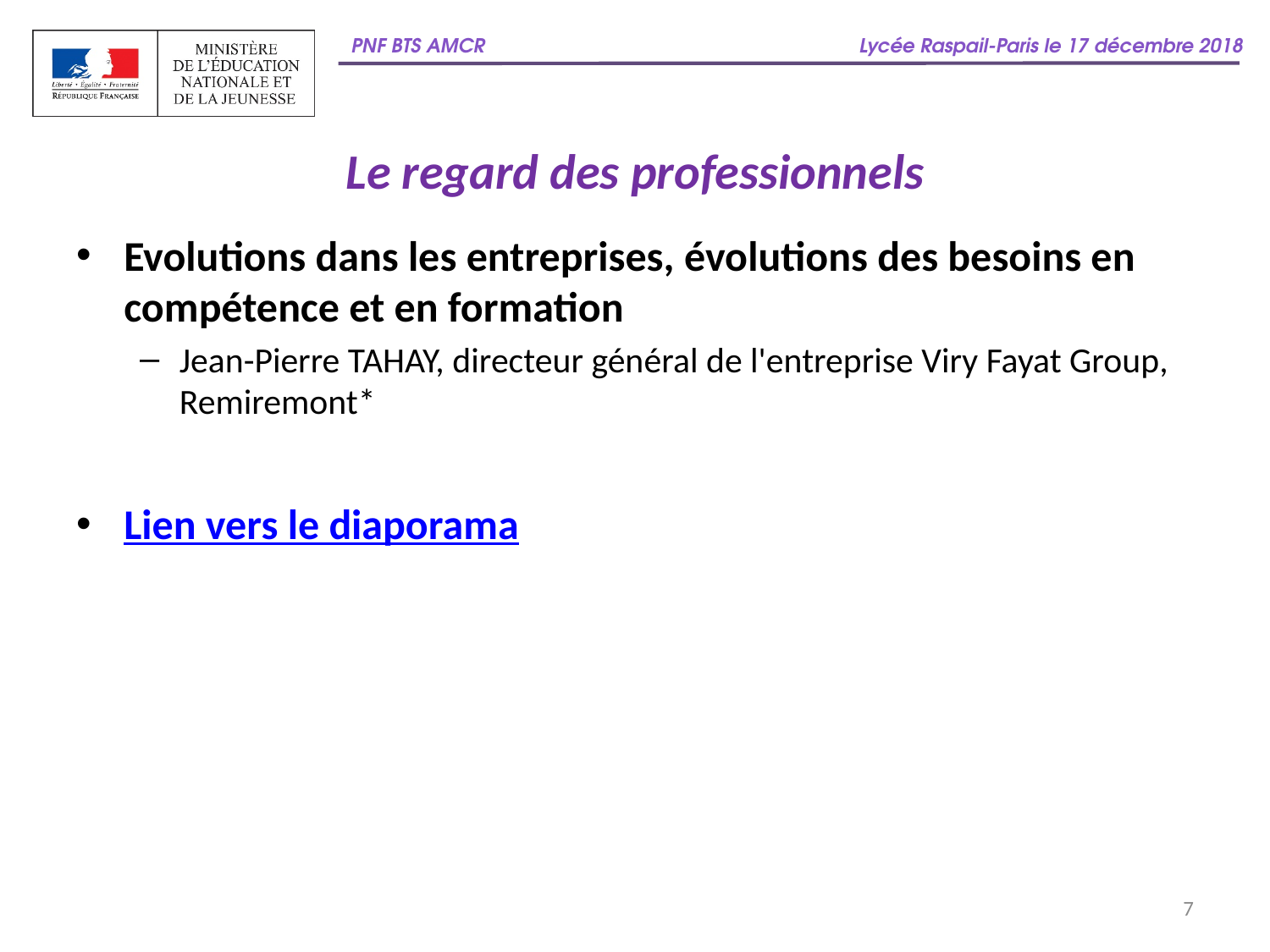

# Le regard des professionnels
Evolutions dans les entreprises, évolutions des besoins en compétence et en formation
Jean-Pierre TAHAY, directeur général de l'entreprise Viry Fayat Group, Remiremont*

Lien vers le diaporama

7